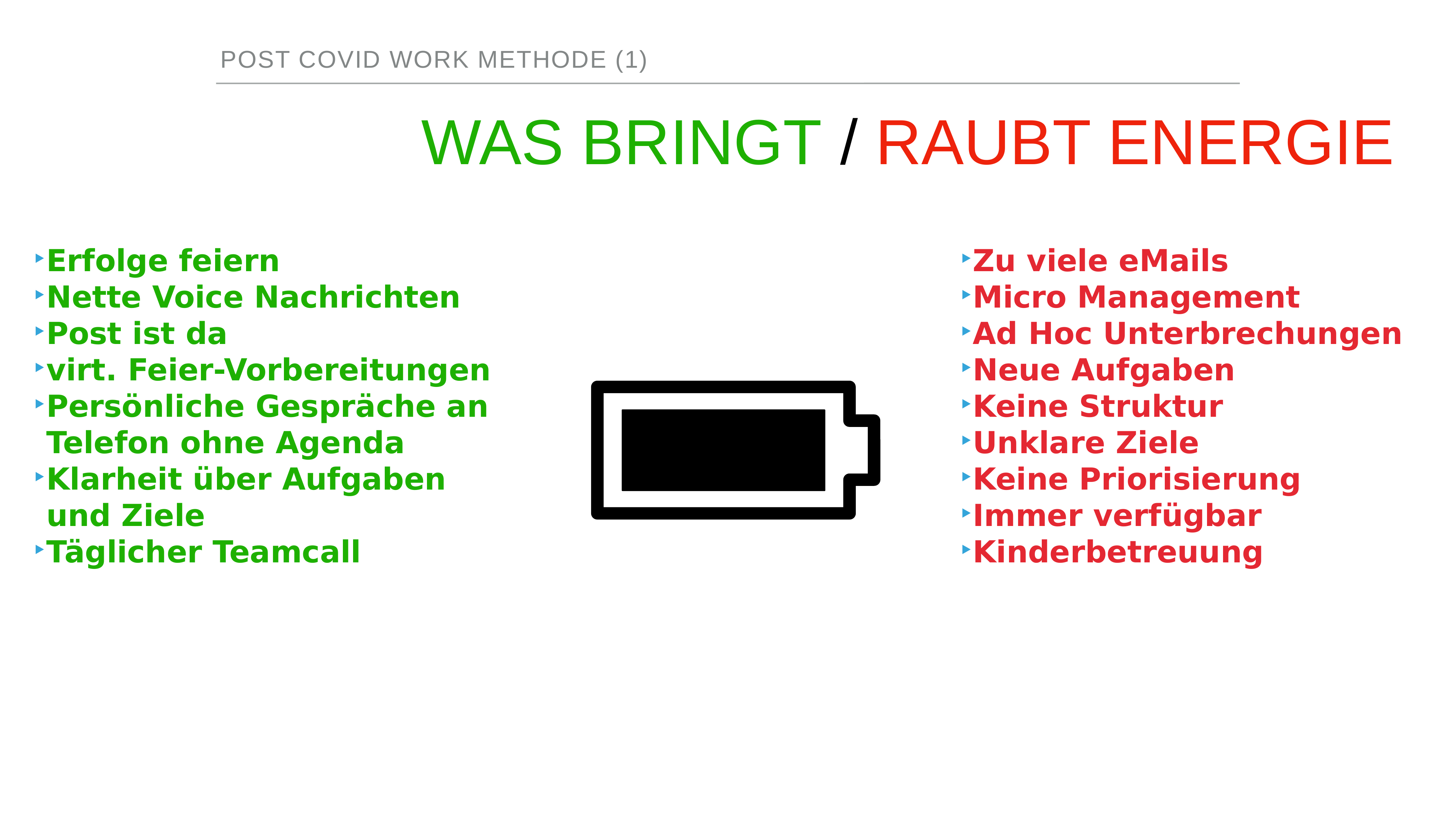

Post Covid Work Methode (1)
# Was bringt / raubt Energie
Erfolge feiern
Nette Voice Nachrichten
Post ist da
virt. Feier-Vorbereitungen
Persönliche Gespräche an Telefon ohne Agenda
Klarheit über Aufgaben und Ziele
Täglicher Teamcall

Zu viele eMails
Micro Management
Ad Hoc Unterbrechungen
Neue Aufgaben
Keine Struktur
Unklare Ziele
Keine Priorisierung
Immer verfügbar
Kinderbetreuung